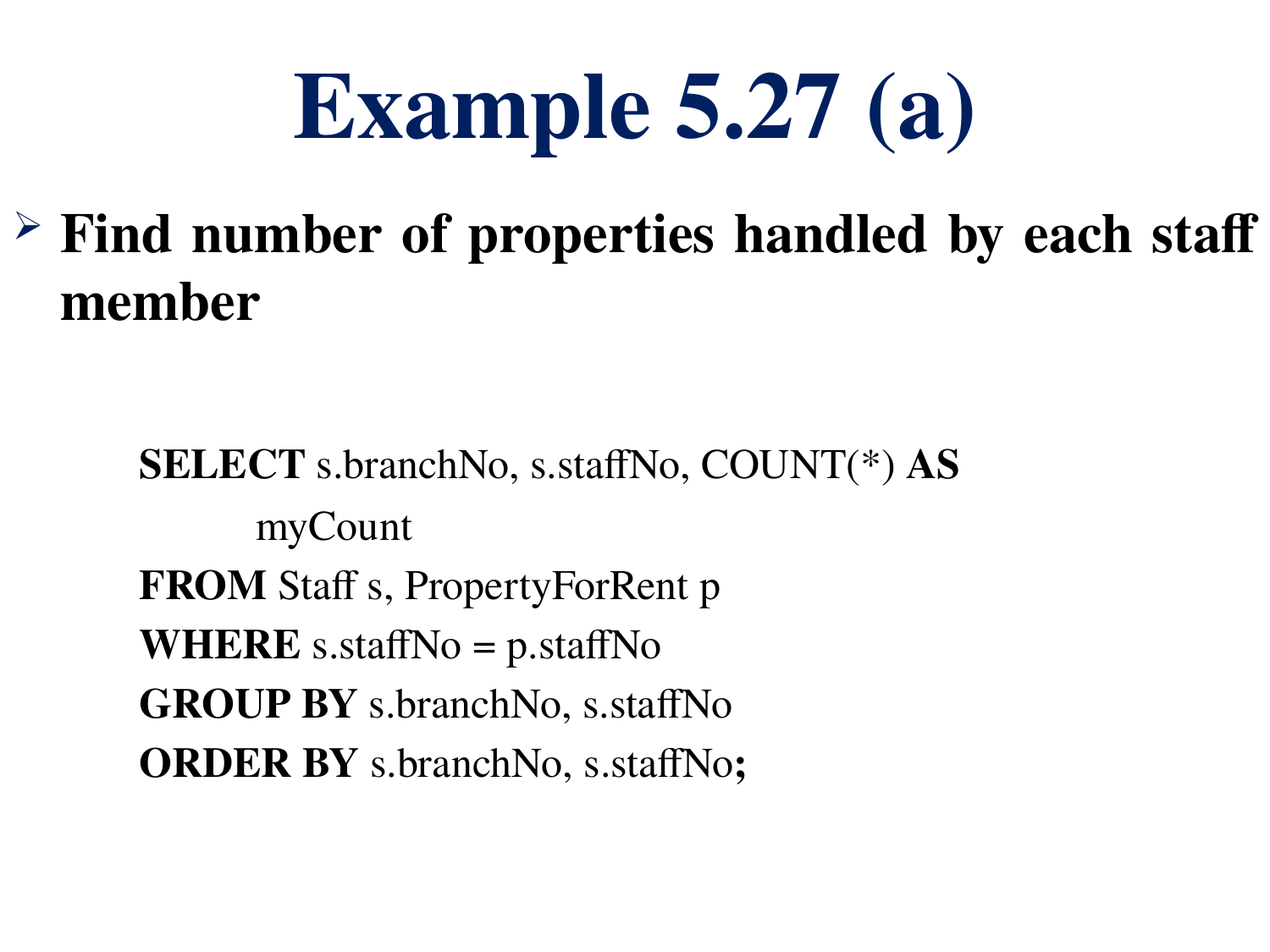

# Example 5.27 (a)
Find number of properties handled by each staff member

	SELECT s.branchNo, s.staffNo, COUNT(*) AS
                       myCount
	FROM Staff s, PropertyForRent p
	WHERE s.staffNo = p.staffNo
	GROUP BY s.branchNo, s.staffNo
	ORDER BY s.branchNo, s.staffNo;